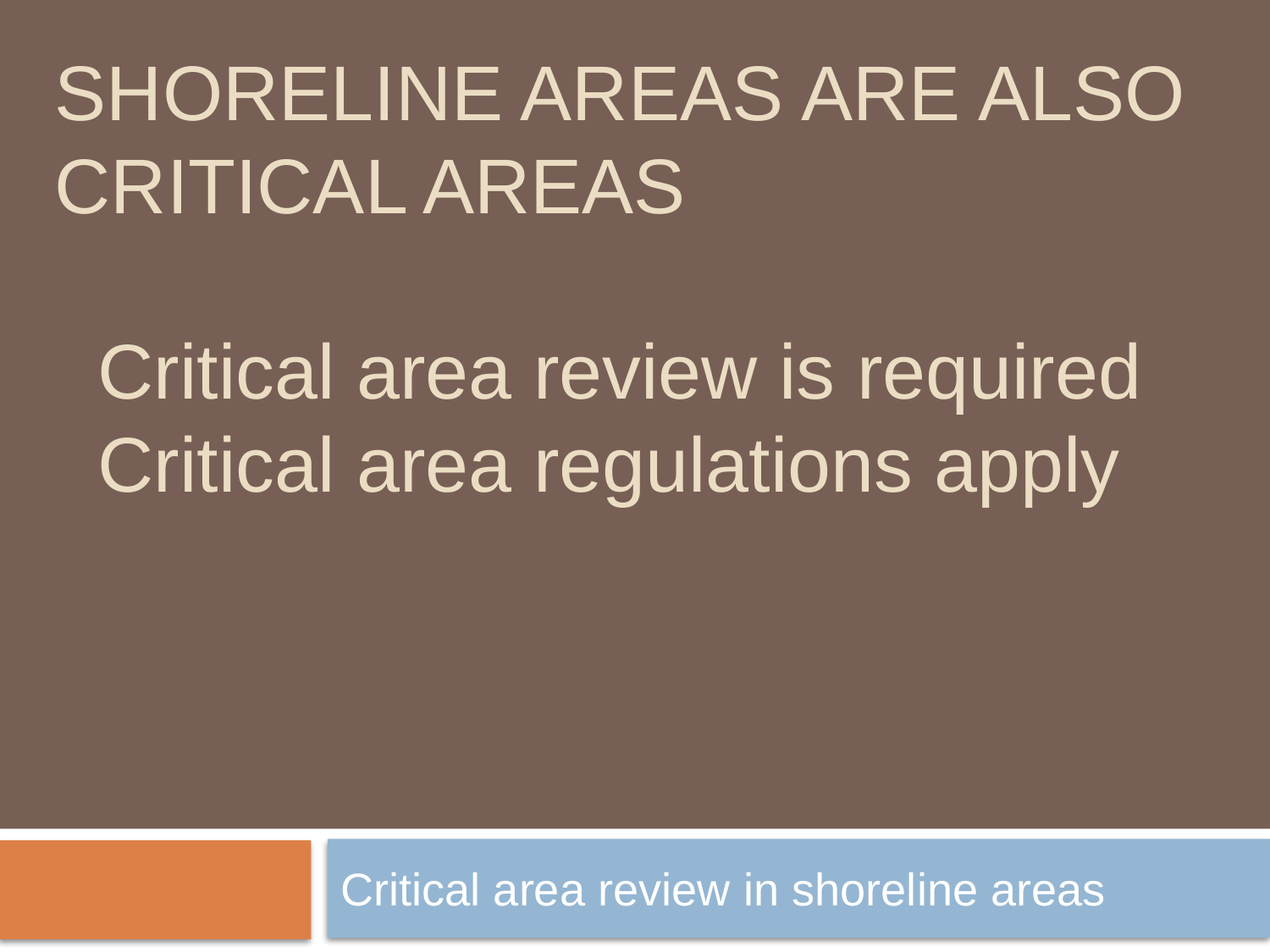

# Shoreline areas are also critical areas Critical area review is required Critical area regulations apply
Critical area review in shoreline areas